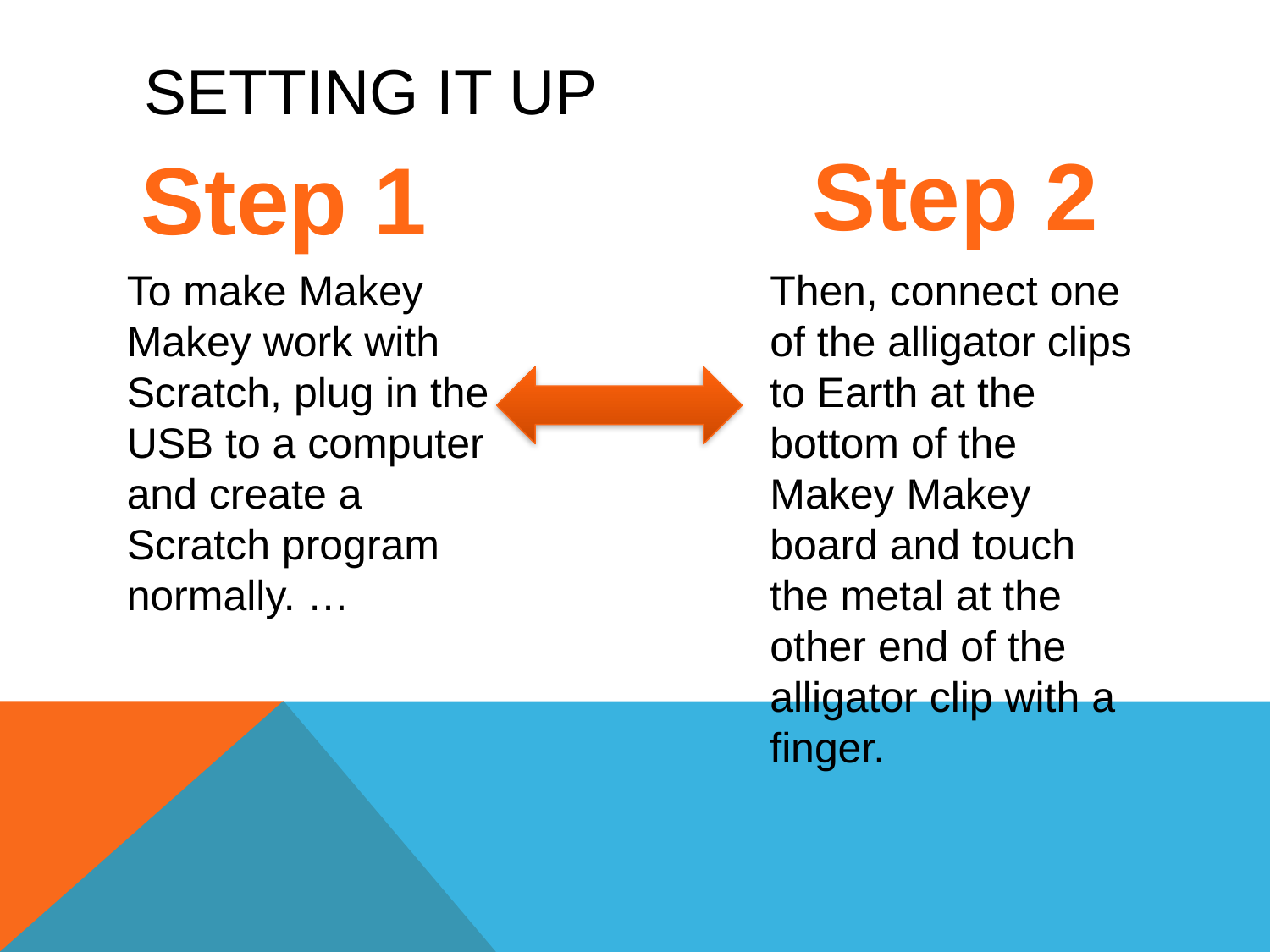

# setting it up
Step 2
Step 1
To make Makey Makey work with Scratch, plug in the USB to a computer and create a Scratch program normally. …
Then, connect one of the alligator clips to Earth at the bottom of the Makey Makey board and touch the metal at the other end of the alligator clip with a finger.